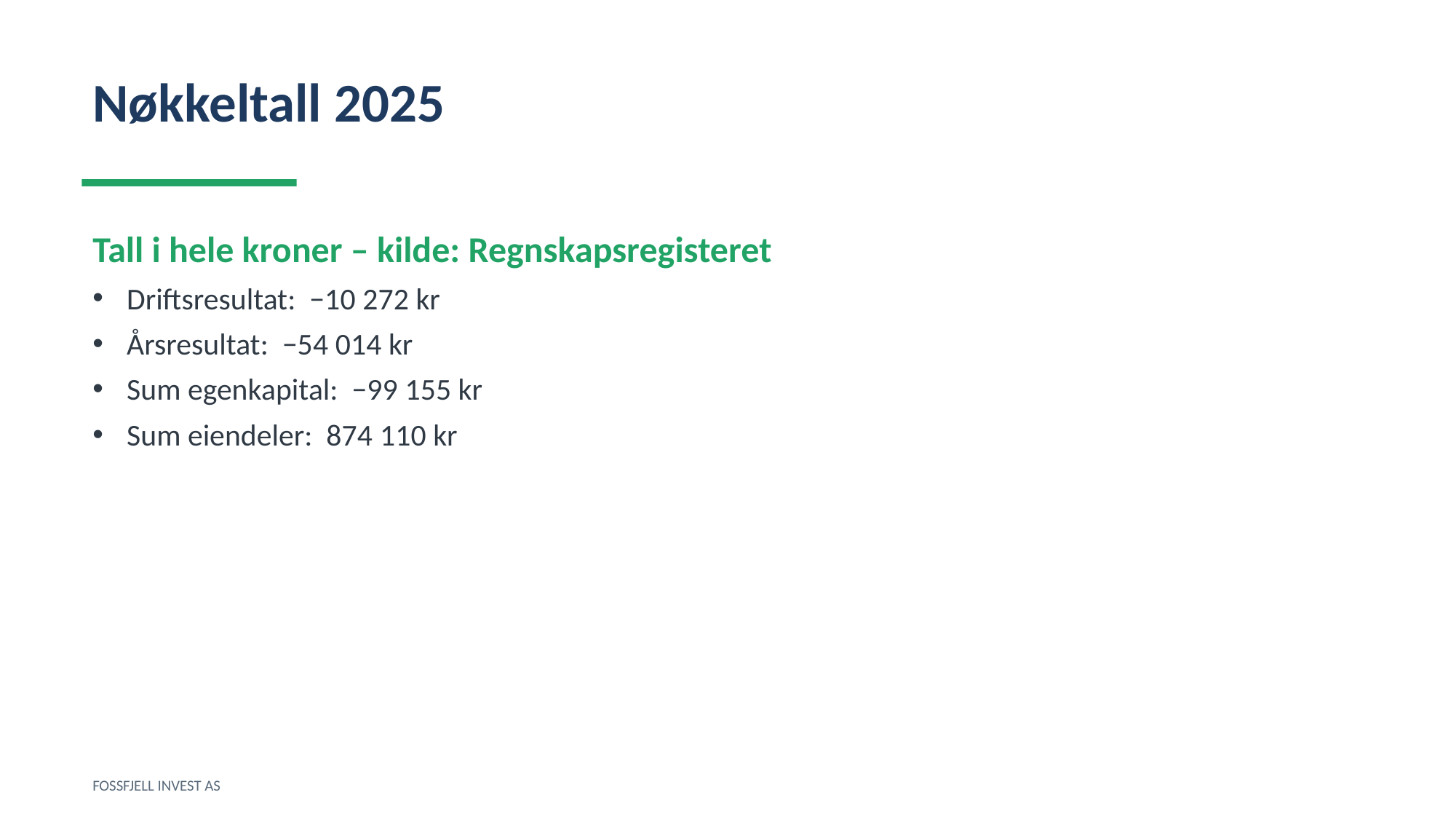

Nøkkeltall 2025

Tall i hele kroner – kilde: Regnskapsregisteret
Driftsresultat:  −10 272 kr
Årsresultat:  −54 014 kr
Sum egenkapital:  −99 155 kr
Sum eiendeler:  874 110 kr
FOSSFJELL INVEST AS